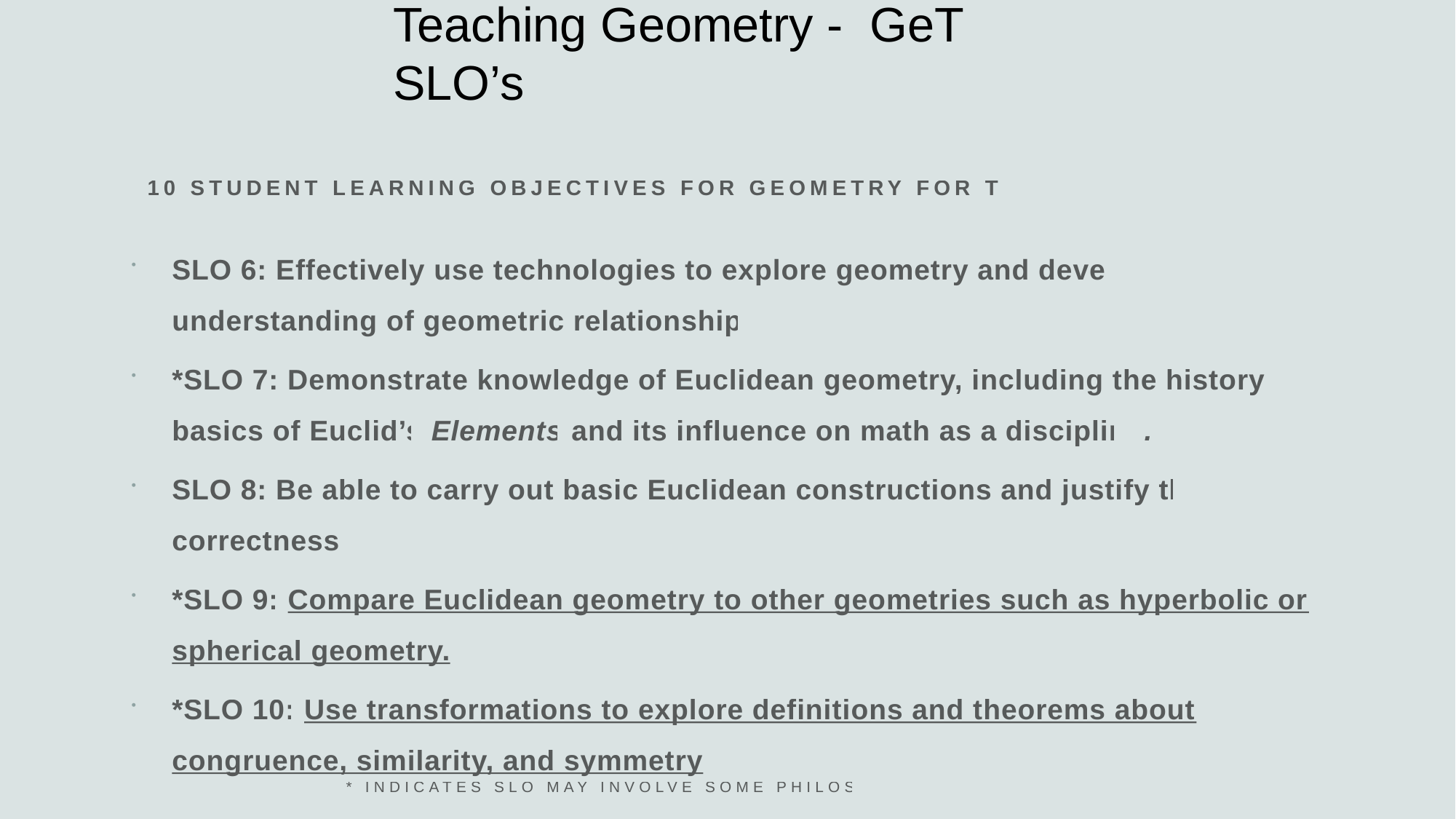

# Teaching Geometry -  GeT SLO’s
10 Student Learning Objectives for Geometry for Teachers courses
SLO 6: Effectively use technologies to explore geometry and develop understanding of geometric relationships.
*SLO 7: Demonstrate knowledge of Euclidean geometry, including the history and basics of Euclid’s Elements and its influence on math as a discipline.
SLO 8: Be able to carry out basic Euclidean constructions and justify their correctness.
*SLO 9: Compare Euclidean geometry to other geometries such as hyperbolic or spherical geometry.
*SLO 10: Use transformations to explore definitions and theorems about congruence, similarity, and symmetry

* Indicates SLO may involve some philosophical discussion.